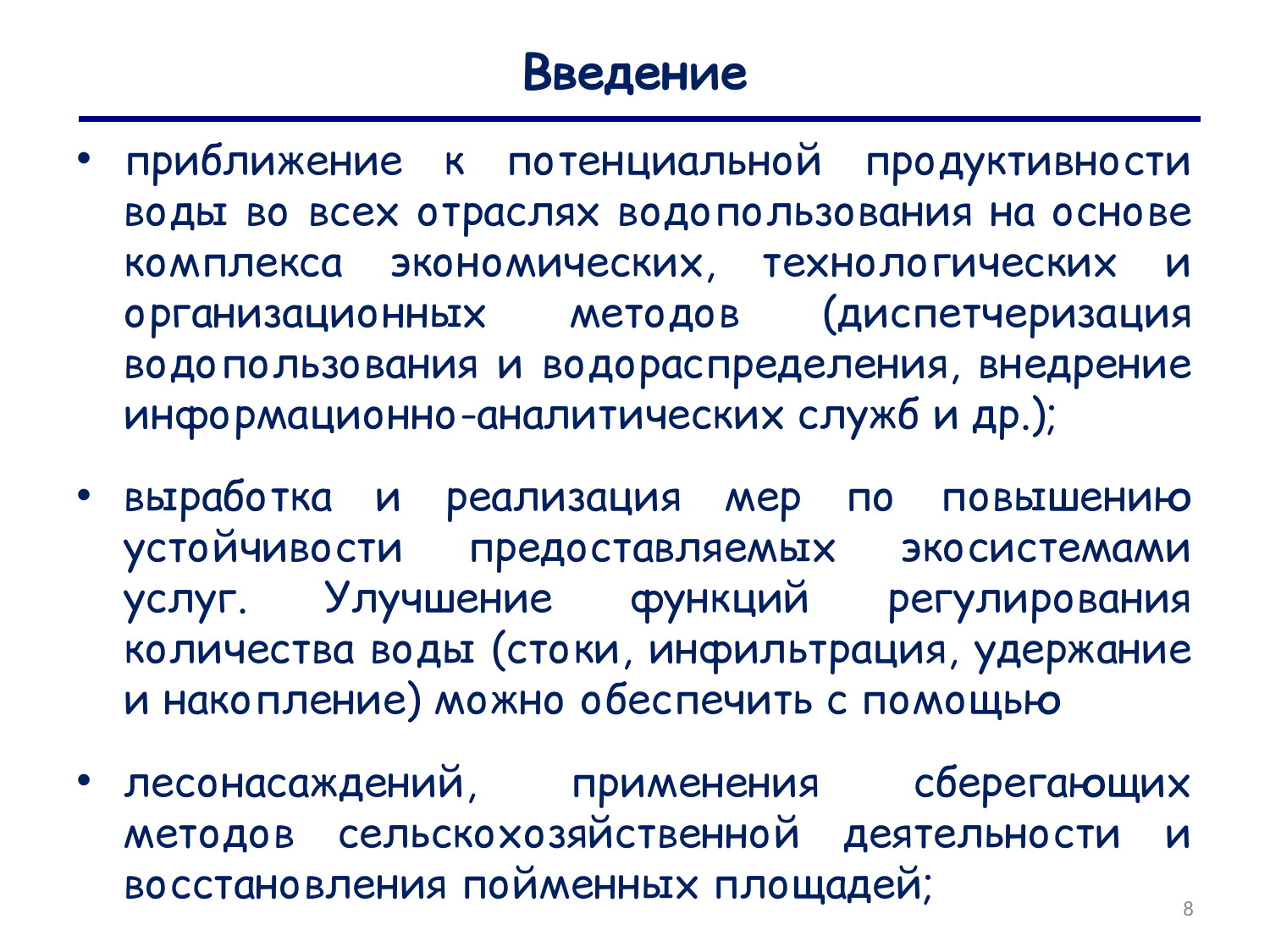

# Введение

приближение к потенциальной продуктивности воды во всех отраслях водопользования на основе комплекса экономических, технологических и организационных методов (диспетчеризация водопользования и водораспределения, внедрение информационно-аналитических служб и др.);
выработка и реализация мер по повышению устойчивости предоставляемых экосистемами услуг. Улучшение функций регулирования количества воды (стоки, инфильтрация, удержание и накопление) можно обеспечить с помощью
лесонасаждений, применения сберегающих методов сельскохозяйственной деятельности и восстановления пойменных площадей;
8